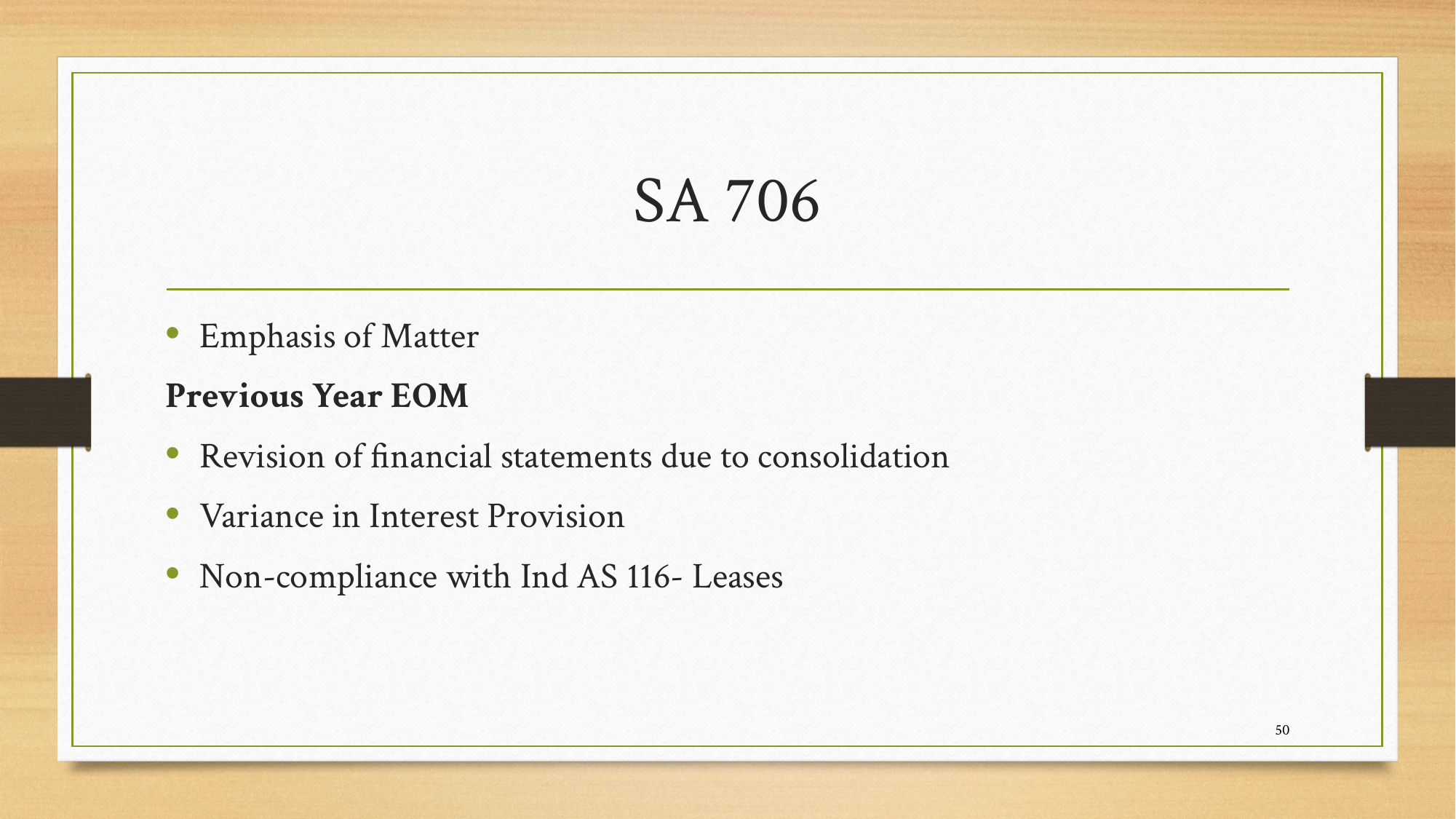

# SA 706
Emphasis of Matter
Previous Year EOM
Revision of financial statements due to consolidation
Variance in Interest Provision
Non-compliance with Ind AS 116- Leases
50